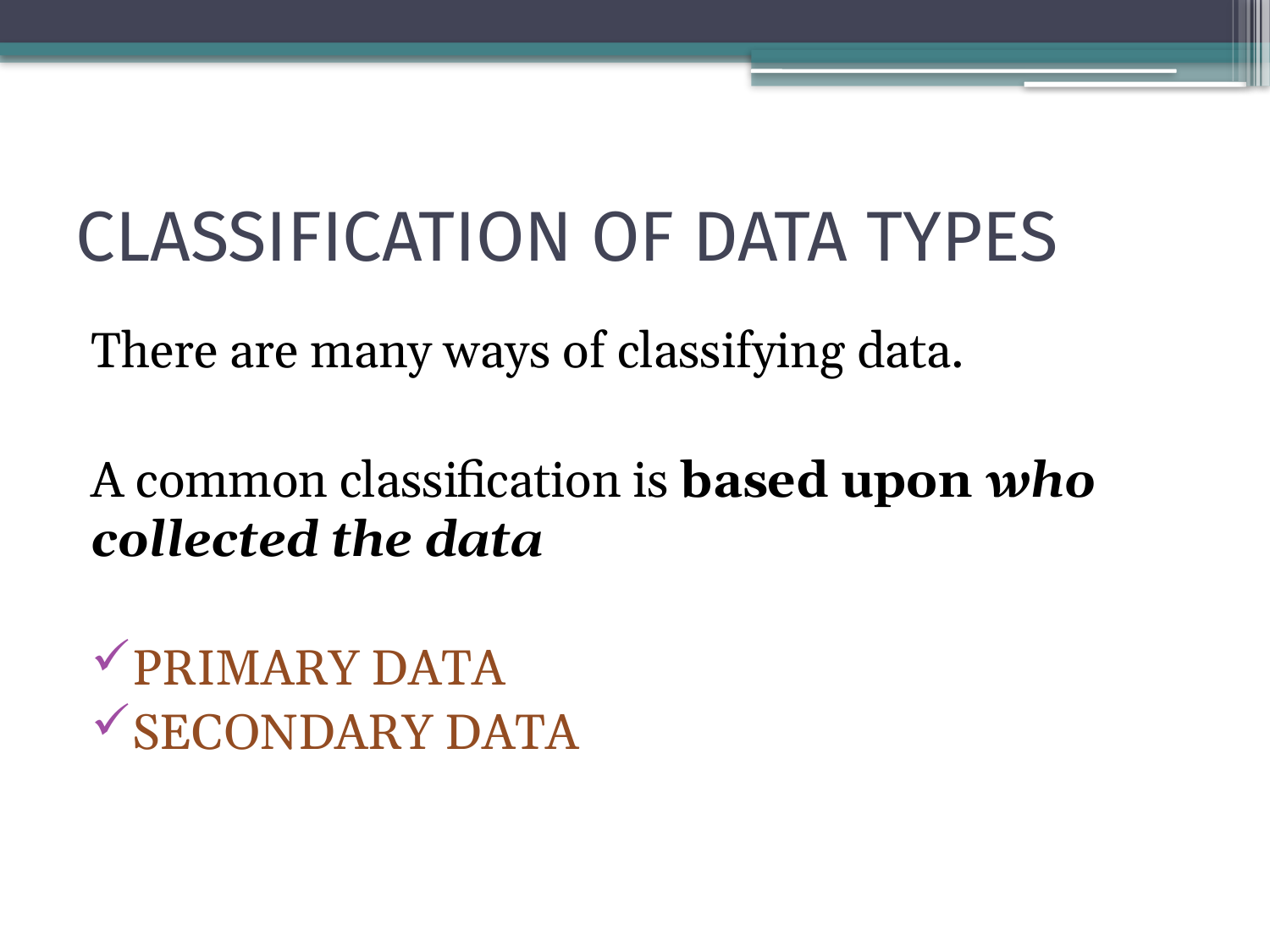

# CLASSIFICATION OF DATA TYPES
There are many ways of classifying data.

A common classification is based upon who collected the data

PRIMARY DATA
SECONDARY DATA